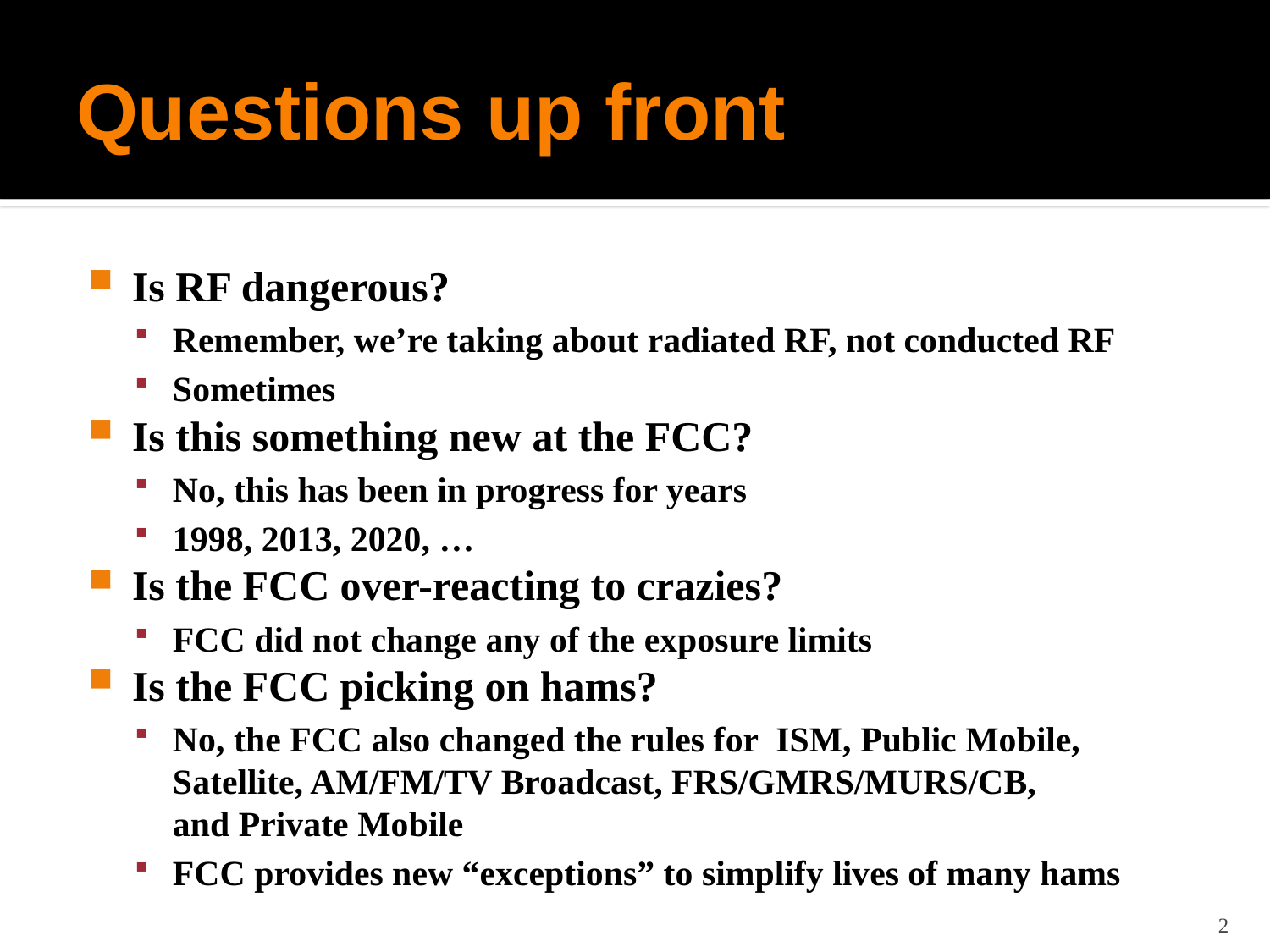

# Questions up front
Is RF dangerous?
Remember, we’re taking about radiated RF, not conducted RF
Sometimes
Is this something new at the FCC?
No, this has been in progress for years
1998, 2013, 2020, …
Is the FCC over-reacting to crazies?
FCC did not change any of the exposure limits
Is the FCC picking on hams?
No, the FCC also changed the rules for  ISM, Public Mobile,  Satellite, AM/FM/TV Broadcast, FRS/GMRS/MURS/CB,
and Private Mobile
FCC provides new “exceptions” to simplify lives of many hams
2